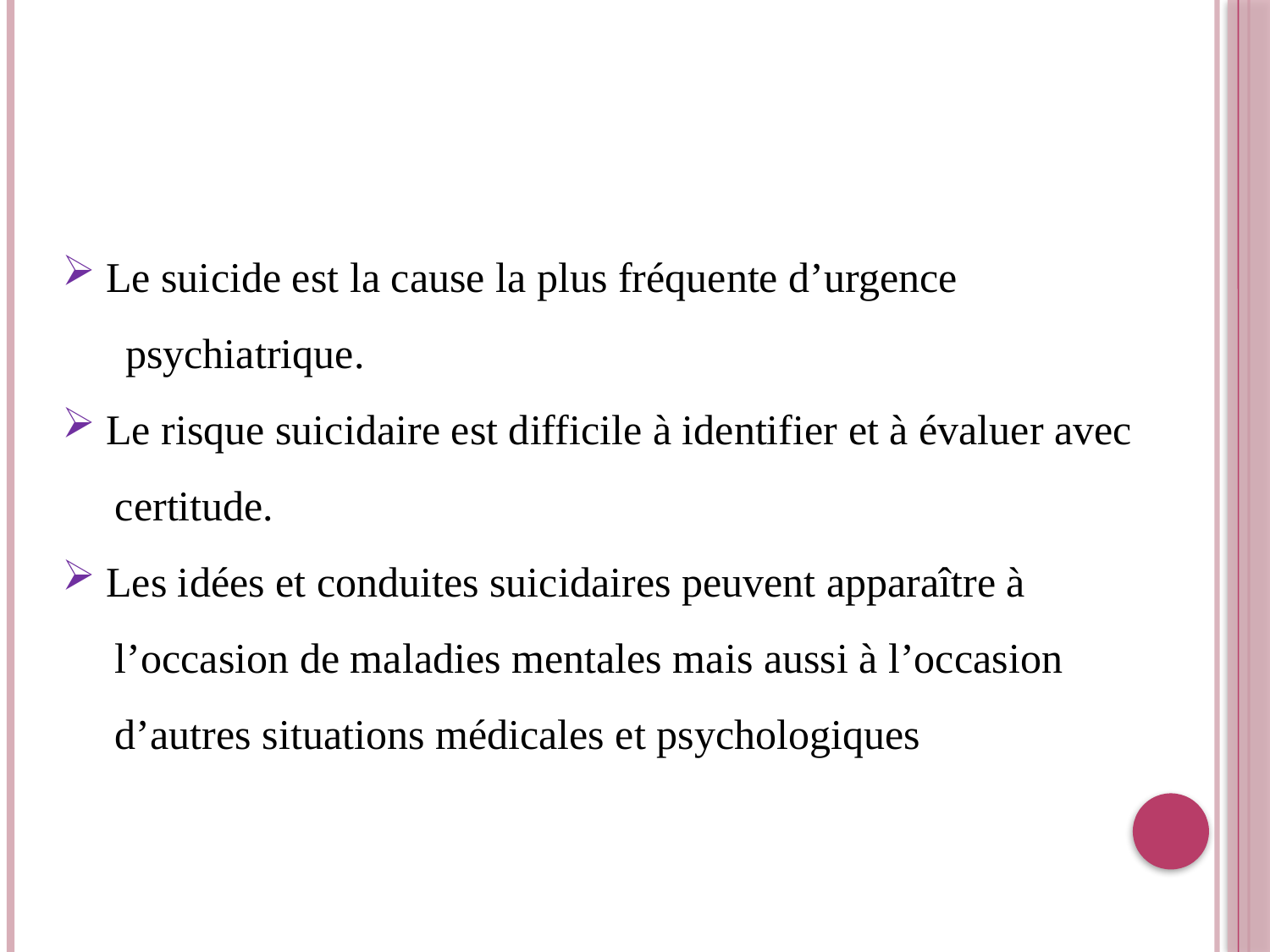

Le suicide est la cause la plus fréquente d’urgence
      psychiatrique.
 Le risque suicidaire est difficile à identifier et à évaluer avec
     certitude.
 Les idées et conduites suicidaires peuvent apparaître à
     l’occasion de maladies mentales mais aussi à l’occasion
     d’autres situations médicales et psychologiques